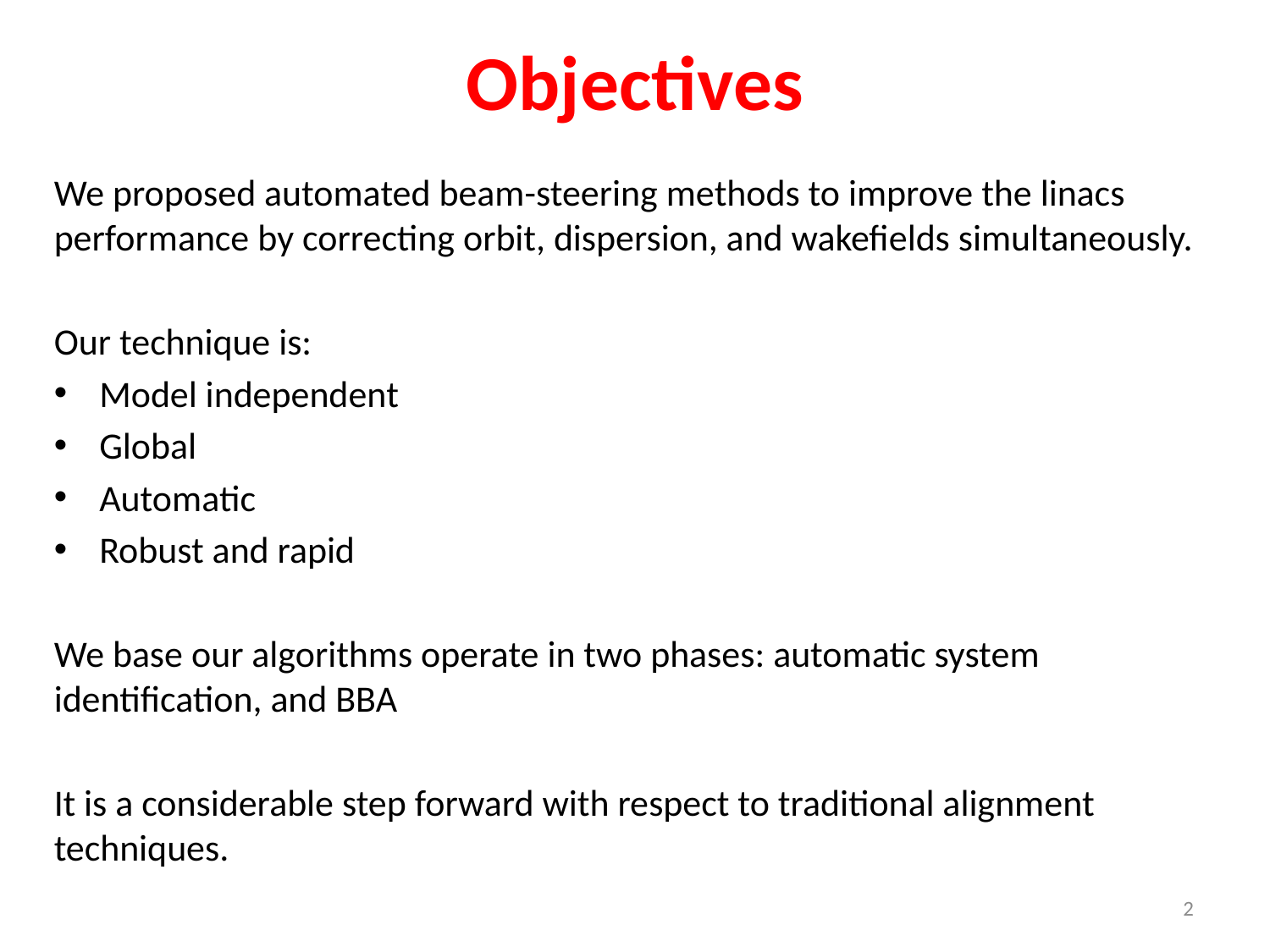

# Objectives
We proposed automated beam-steering methods to improve the linacs performance by correcting orbit, dispersion, and wakefields simultaneously.

Our technique is:
Model independent
Global
Automatic
Robust and rapid

We base our algorithms operate in two phases: automatic system identification, and BBA

It is a considerable step forward with respect to traditional alignment techniques.

2